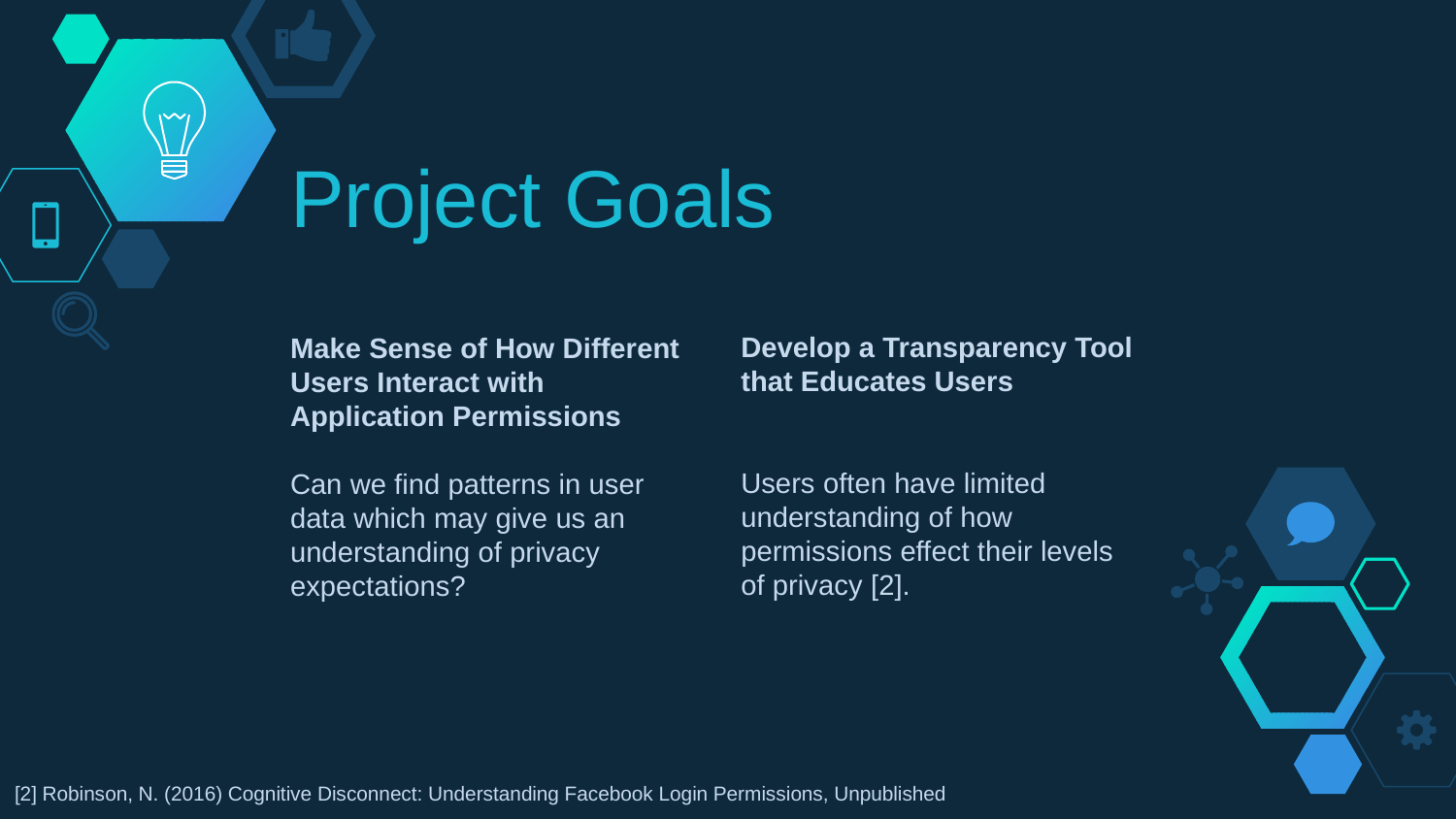

# Project Goals
Develop a Transparency Tool that Educates Users

Users often have limited understanding of how permissions effect their levels of privacy [2].
Make Sense of How Different Users Interact with Application Permissions

Can we find patterns in user data which may give us an understanding of privacy expectations?
[2] Robinson, N. (2016) Cognitive Disconnect: Understanding Facebook Login Permissions, Unpublished